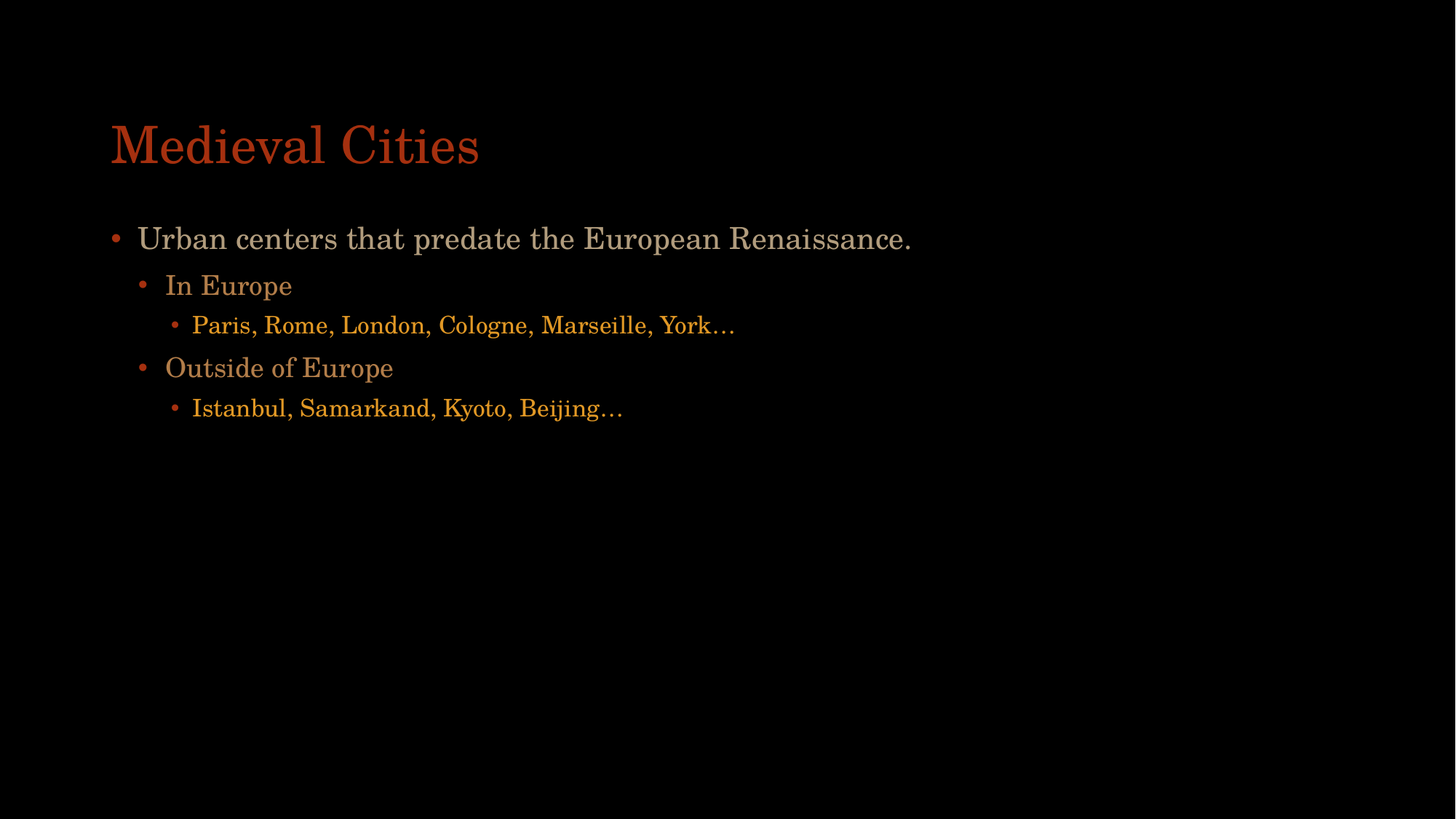

# Medieval Cities
Urban centers that predate the European Renaissance.
In Europe
Paris, Rome, London, Cologne, Marseille, York…
Outside of Europe
Istanbul, Samarkand, Kyoto, Beijing…